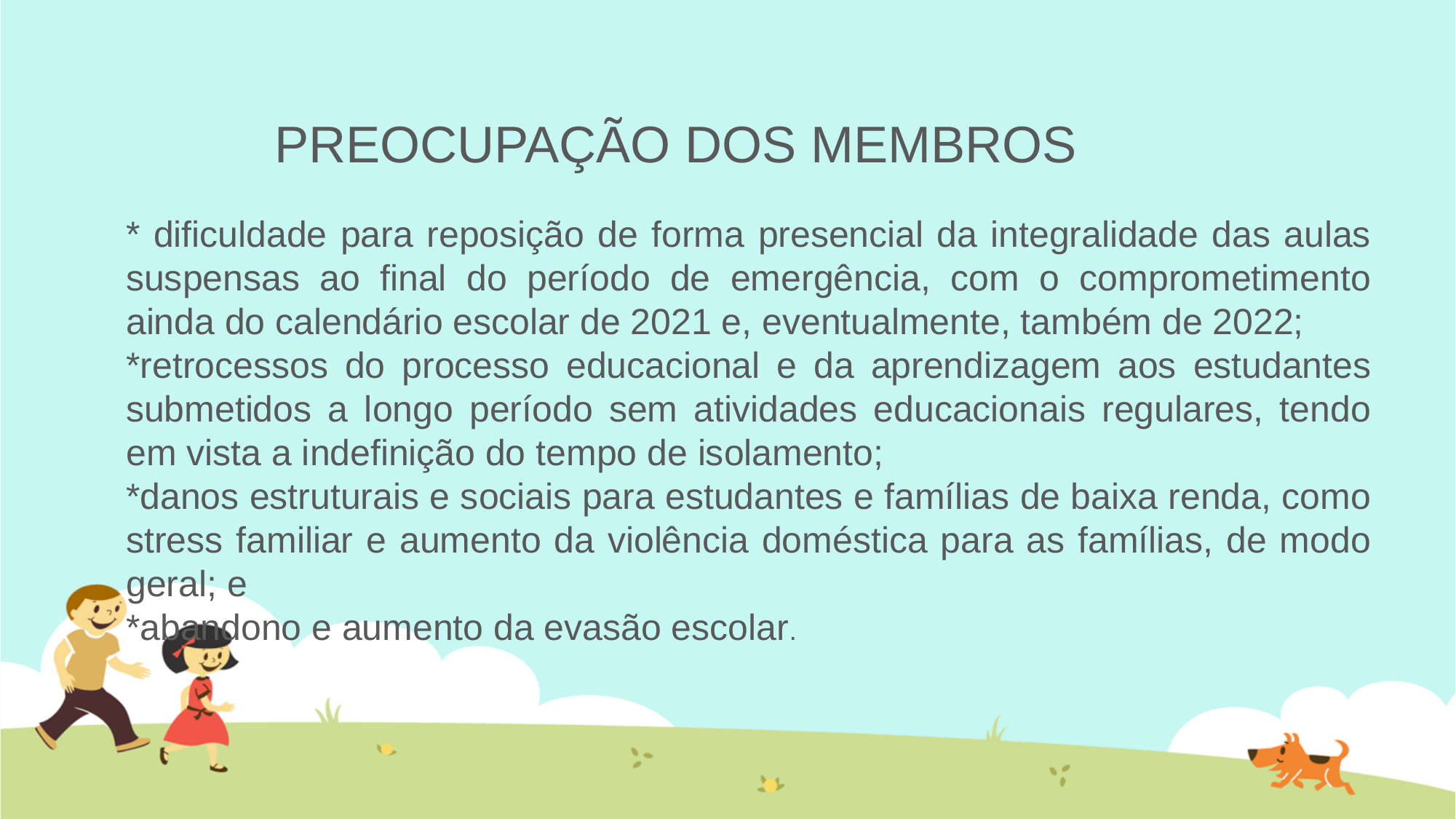

# PREOCUPAÇÃO DOS MEMBROS
* dificuldade para reposição de forma presencial da integralidade das aulas suspensas ao final do período de emergência, com o comprometimento ainda do calendário escolar de 2021 e, eventualmente, também de 2022;
*retrocessos do processo educacional e da aprendizagem aos estudantes submetidos a longo período sem atividades educacionais regulares, tendo em vista a indefinição do tempo de isolamento;
*danos estruturais e sociais para estudantes e famílias de baixa renda, como stress familiar e aumento da violência doméstica para as famílias, de modo geral; e
*abandono e aumento da evasão escolar.